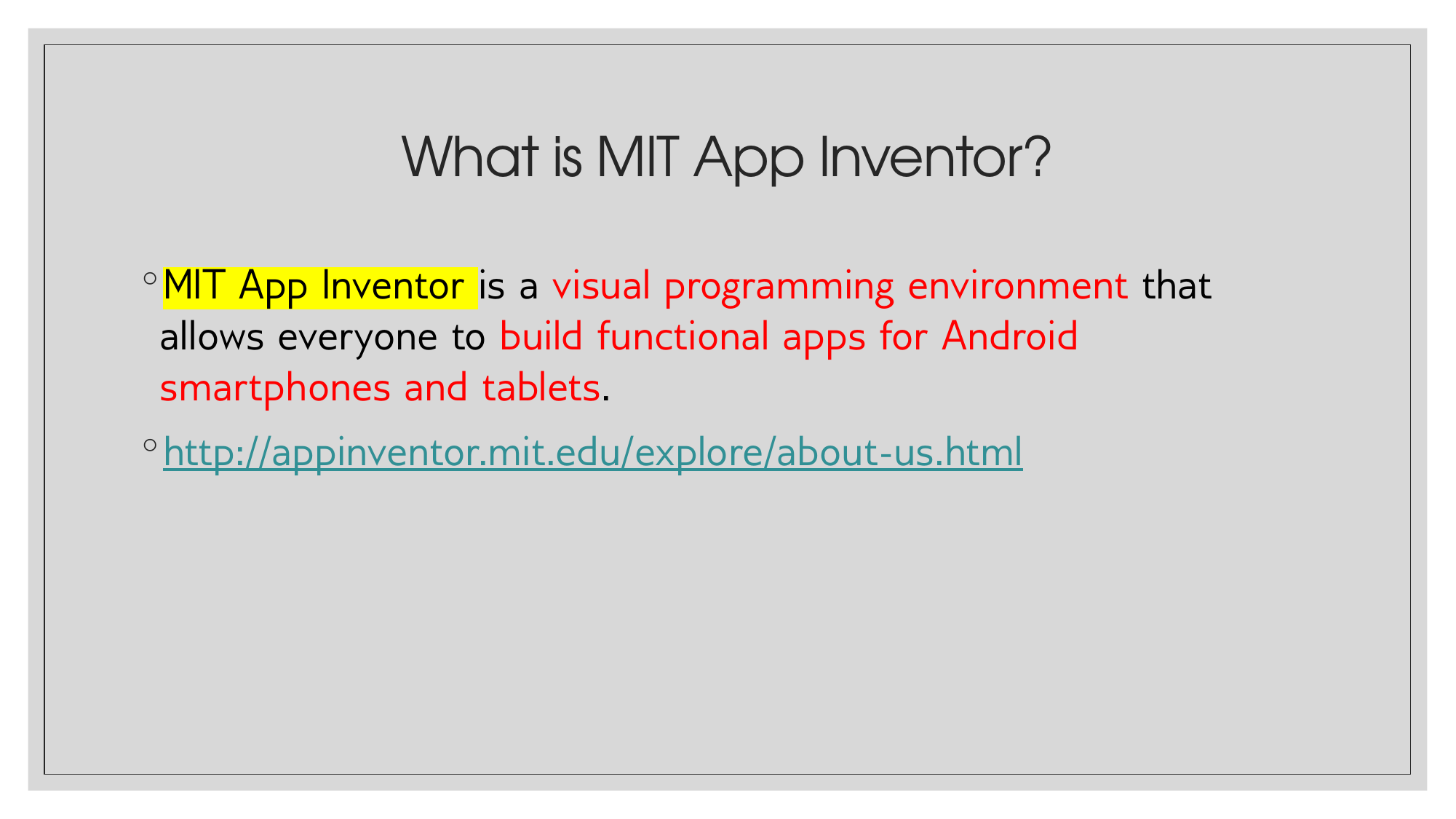

# What is MIT App Inventor?
MIT App Inventor is a visual programming environment that allows everyone to build functional apps for Android smartphones and tablets.
http://appinventor.mit.edu/explore/about-us.html